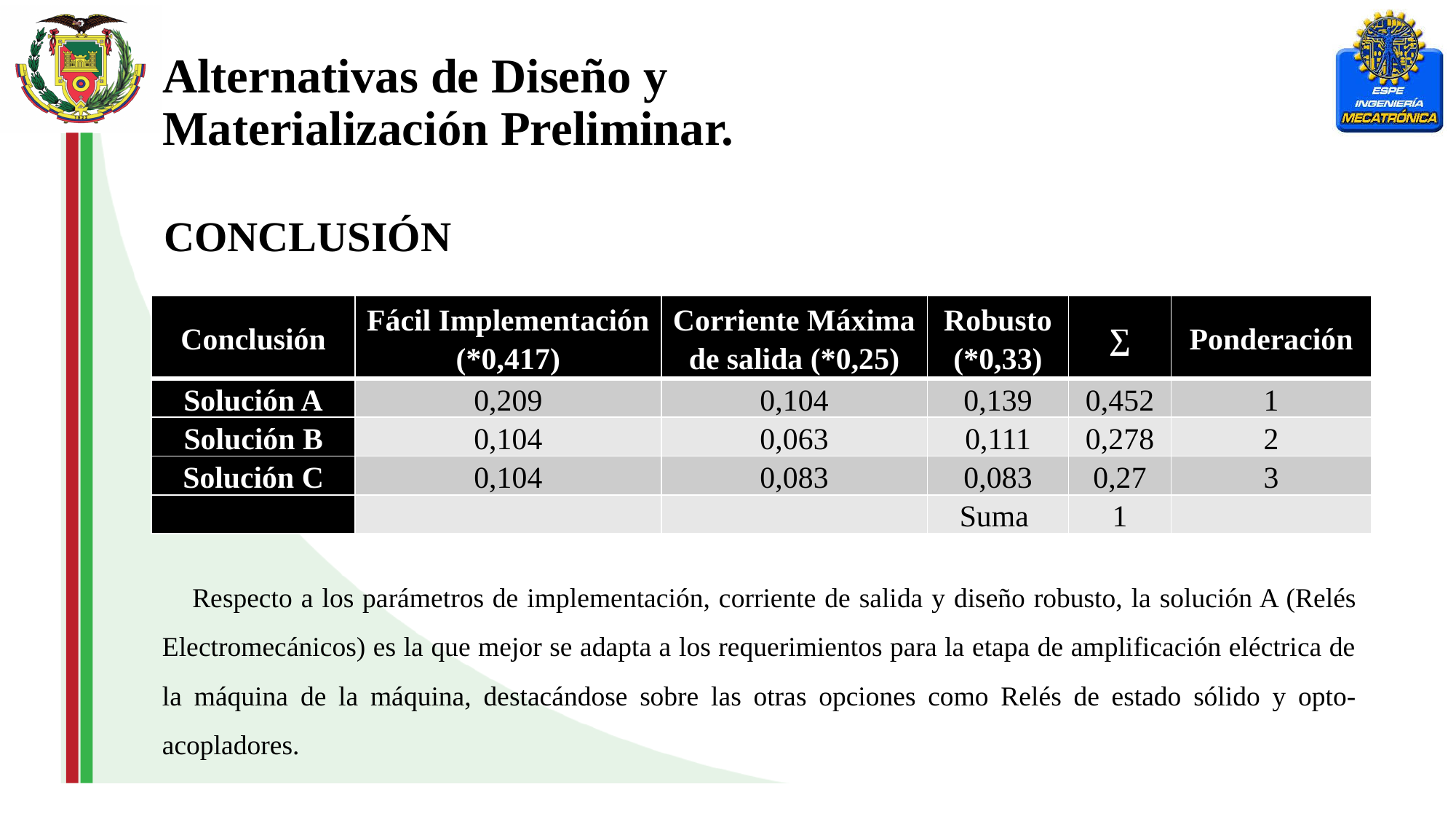

Alternativas de Diseño y Materialización Preliminar.
CONCLUSIÓN
| Conclusión | Fácil Implementación (\*0,417) | Corriente Máxima de salida (\*0,25) | Robusto (\*0,33) | ∑ | Ponderación |
| --- | --- | --- | --- | --- | --- |
| Solución A | 0,209 | 0,104 | 0,139 | 0,452 | 1 |
| Solución B | 0,104 | 0,063 | 0,111 | 0,278 | 2 |
| Solución C | 0,104 | 0,083 | 0,083 | 0,27 | 3 |
|  |  |  | Suma | 1 |  |
Respecto a los parámetros de implementación, corriente de salida y diseño robusto, la solución A (Relés Electromecánicos) es la que mejor se adapta a los requerimientos para la etapa de amplificación eléctrica de la máquina de la máquina, destacándose sobre las otras opciones como Relés de estado sólido y opto-acopladores.